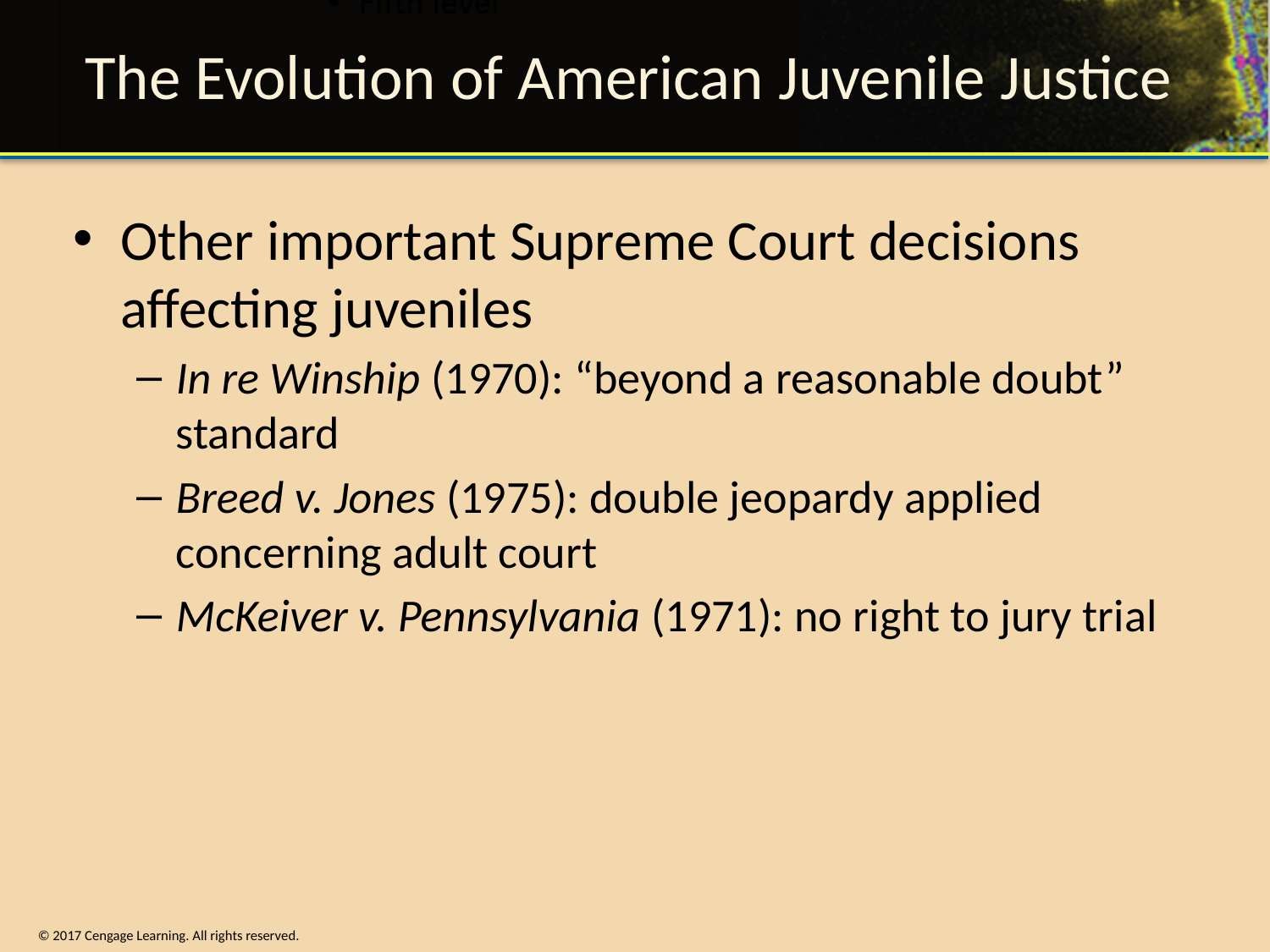

# The Evolution of American Juvenile Justice
Other important Supreme Court decisions affecting juveniles
In re Winship (1970): “beyond a reasonable doubt” standard
Breed v. Jones (1975): double jeopardy applied concerning adult court
McKeiver v. Pennsylvania (1971): no right to jury trial